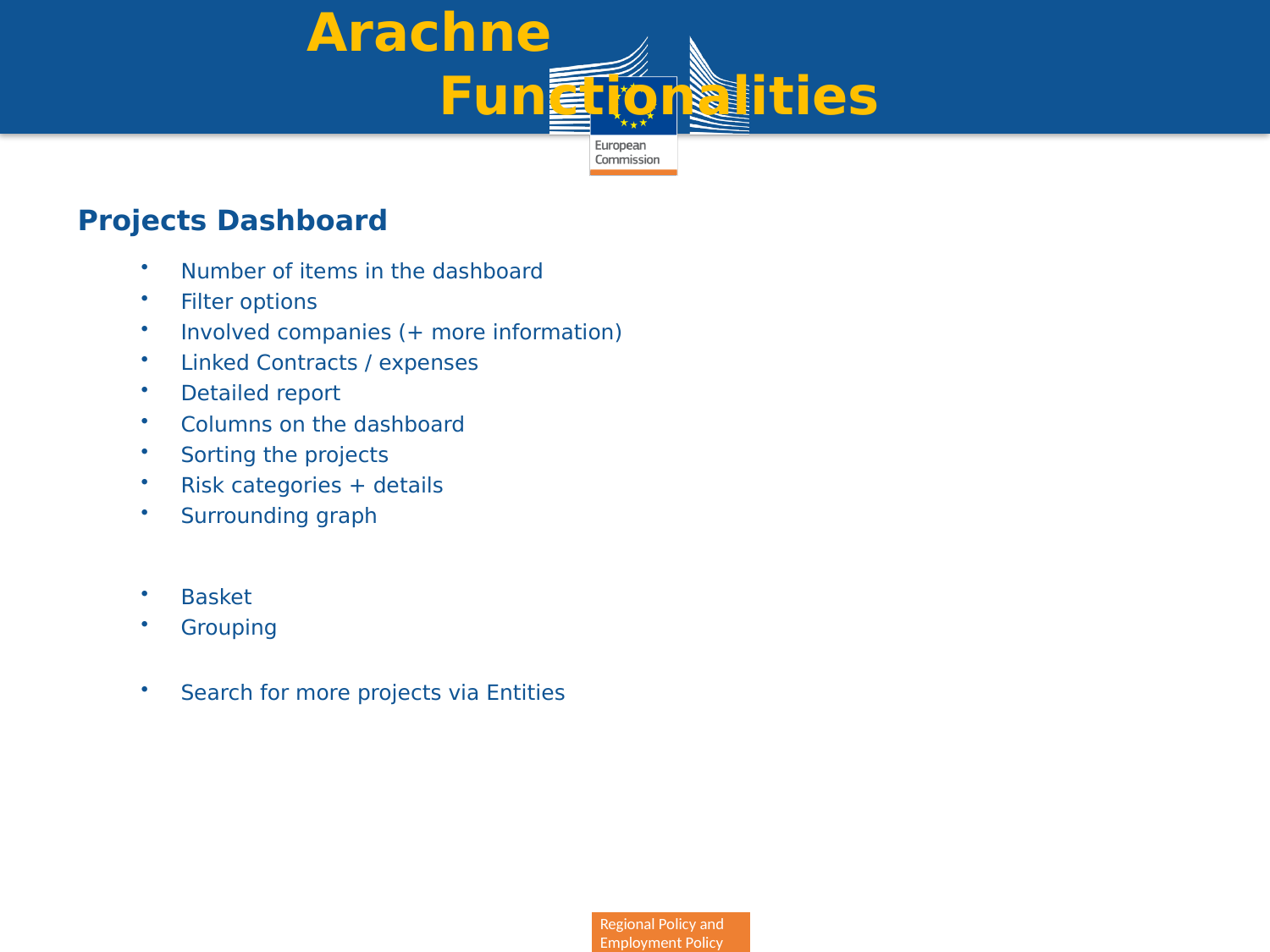

# Arachne                          Functionalities
Projects Dashboard
Number of items in the dashboard
Filter options
Involved companies (+ more information)
Linked Contracts / expenses
Detailed report
Columns on the dashboard
Sorting the projects
Risk categories + details
Surrounding graph

Basket
Grouping

Search for more projects via Entities